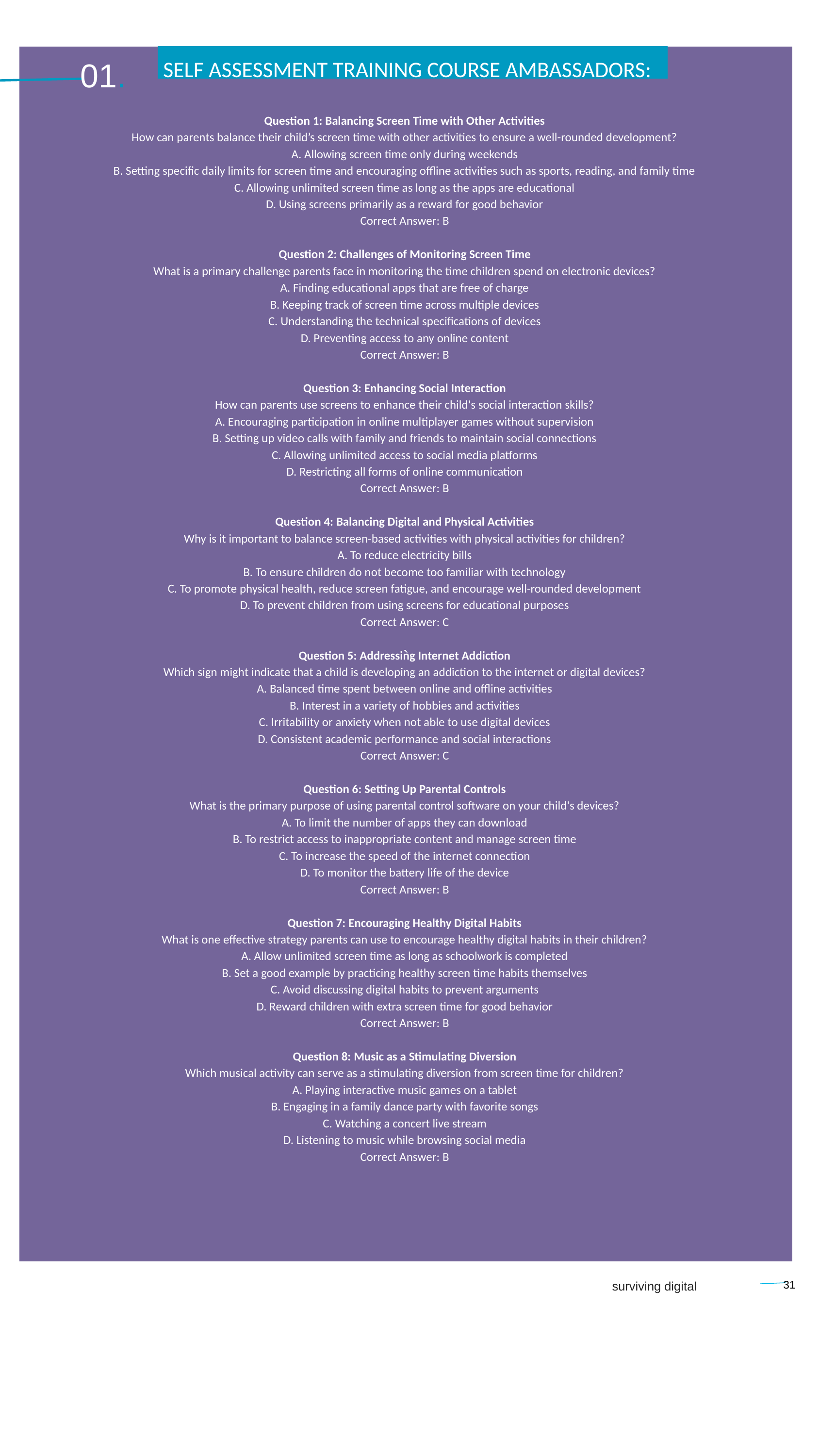

SELF ASSESSMENT TRAINING COURSE AMBASSADORS:

`
 01.

Question 1: Balancing Screen Time with Other Activities
How can parents balance their child’s screen time with other activities to ensure a well-rounded development?
A. Allowing screen time only during weekends
B. Setting specific daily limits for screen time and encouraging offline activities such as sports, reading, and family time
C. Allowing unlimited screen time as long as the apps are educational
D. Using screens primarily as a reward for good behavior
Correct Answer: B

Question 2: Challenges of Monitoring Screen Time
What is a primary challenge parents face in monitoring the time children spend on electronic devices?
A. Finding educational apps that are free of charge
B. Keeping track of screen time across multiple devices
C. Understanding the technical specifications of devices
D. Preventing access to any online content
Correct Answer: B

Question 3: Enhancing Social Interaction
How can parents use screens to enhance their child's social interaction skills?
A. Encouraging participation in online multiplayer games without supervision
B. Setting up video calls with family and friends to maintain social connections
C. Allowing unlimited access to social media platforms
D. Restricting all forms of online communication
Correct Answer: B

Question 4: Balancing Digital and Physical Activities
Why is it important to balance screen-based activities with physical activities for children?
A. To reduce electricity bills
B. To ensure children do not become too familiar with technology
C. To promote physical health, reduce screen fatigue, and encourage well-rounded development
D. To prevent children from using screens for educational purposes
Correct Answer: C

Question 5: Addressing Internet Addiction
Which sign might indicate that a child is developing an addiction to the internet or digital devices?
A. Balanced time spent between online and offline activities
B. Interest in a variety of hobbies and activities
C. Irritability or anxiety when not able to use digital devices
D. Consistent academic performance and social interactions
Correct Answer: C

Question 6: Setting Up Parental Controls
What is the primary purpose of using parental control software on your child's devices?
A. To limit the number of apps they can download
B. To restrict access to inappropriate content and manage screen time
C. To increase the speed of the internet connection
D. To monitor the battery life of the device
Correct Answer: B

Question 7: Encouraging Healthy Digital Habits
What is one effective strategy parents can use to encourage healthy digital habits in their children?
A. Allow unlimited screen time as long as schoolwork is completed
B. Set a good example by practicing healthy screen time habits themselves
C. Avoid discussing digital habits to prevent arguments
D. Reward children with extra screen time for good behavior
Correct Answer: B

Question 8: Music as a Stimulating Diversion
Which musical activity can serve as a stimulating diversion from screen time for children?
A. Playing interactive music games on a tablet
B. Engaging in a family dance party with favorite songs
C. Watching a concert live stream
D. Listening to music while browsing social media
Correct Answer: B

31
surviving digital